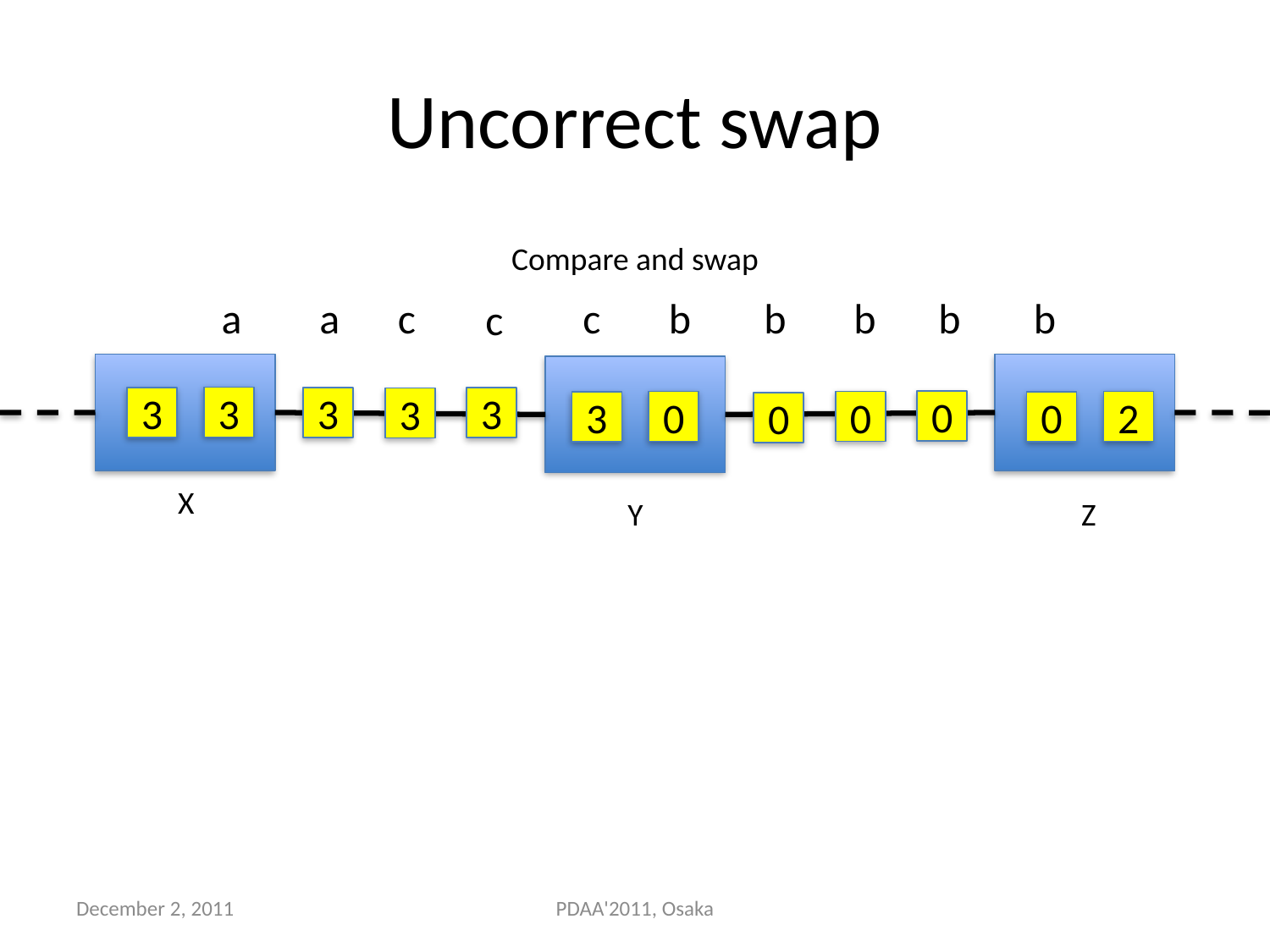

# Uncorrect swap
Compare and swap
a
a
c
c
b
b
b
b
b
c

3
3
3
3
3
0
0
0
2
3
0
0
X
Y
Z
December 2, 2011
PDAA'2011, Osaka